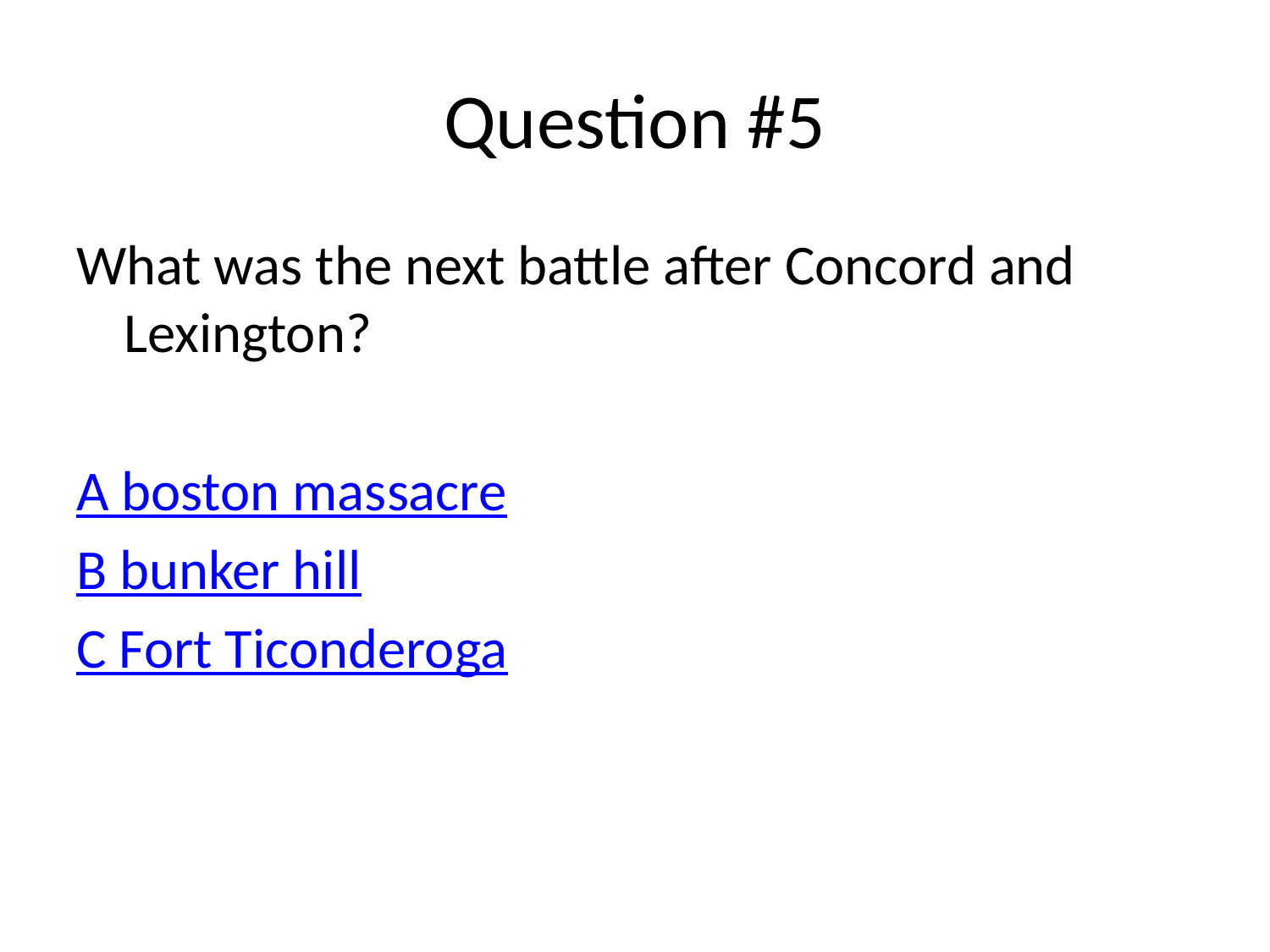

# Question #5
What was the next battle after Concord and Lexington?

A boston massacre
B bunker hill
C Fort Ticonderoga